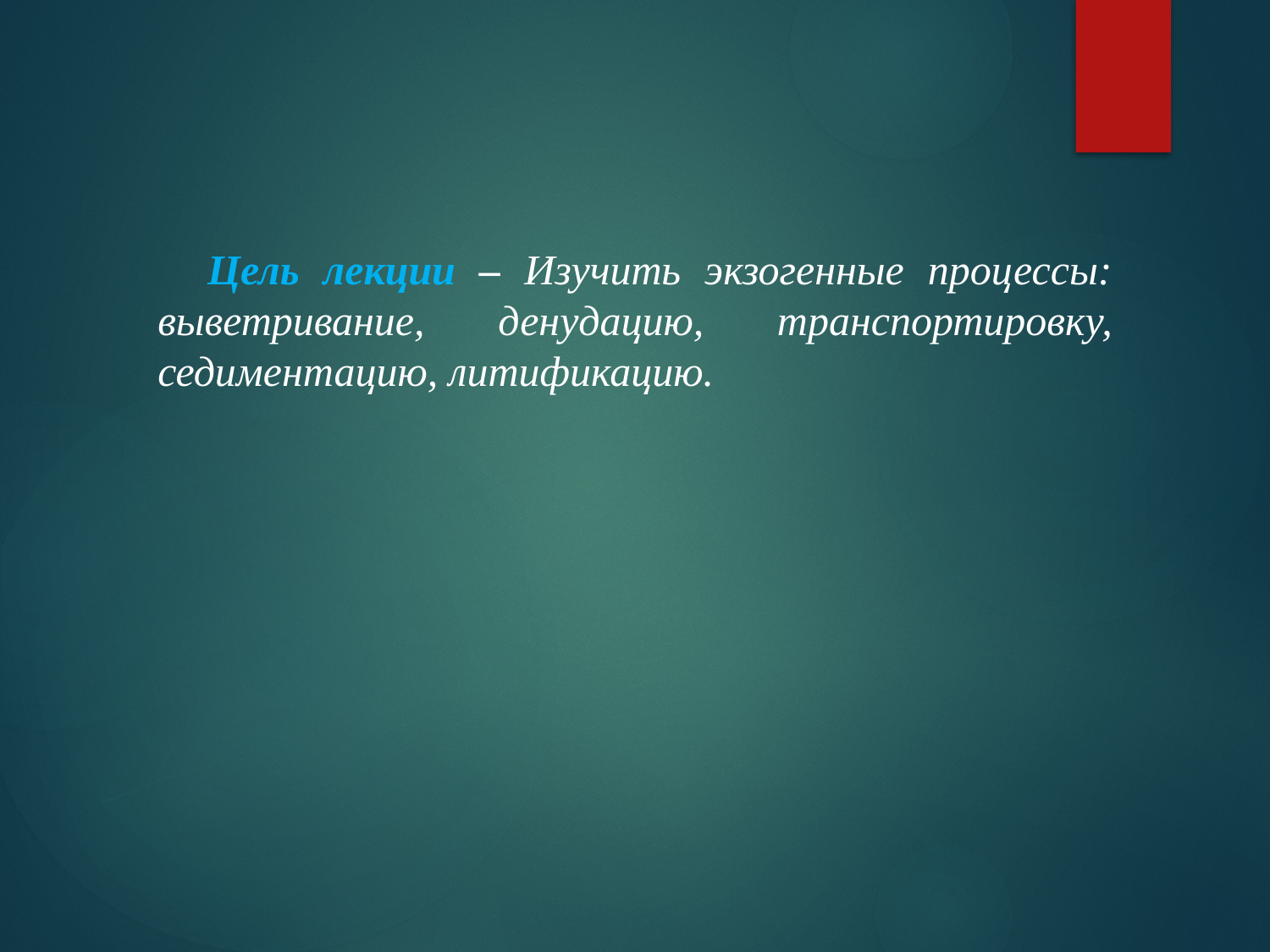

Цель лекции – Изучить экзогенные процессы: выветривание, денудацию, транспортировку, седиментацию, литификацию.